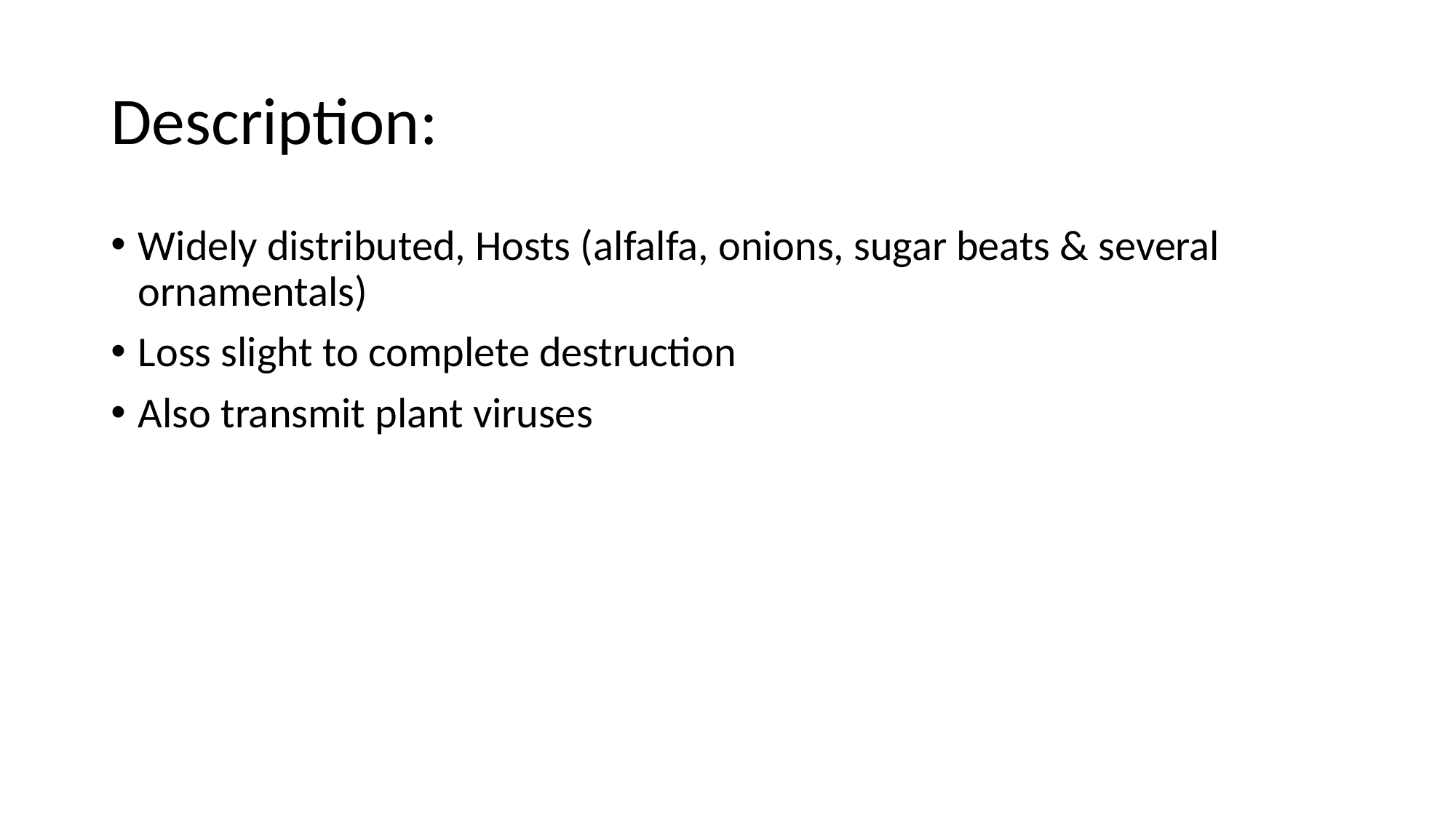

# Description:
Widely distributed, Hosts (alfalfa, onions, sugar beats & several ornamentals)
Loss slight to complete destruction
Also transmit plant viruses